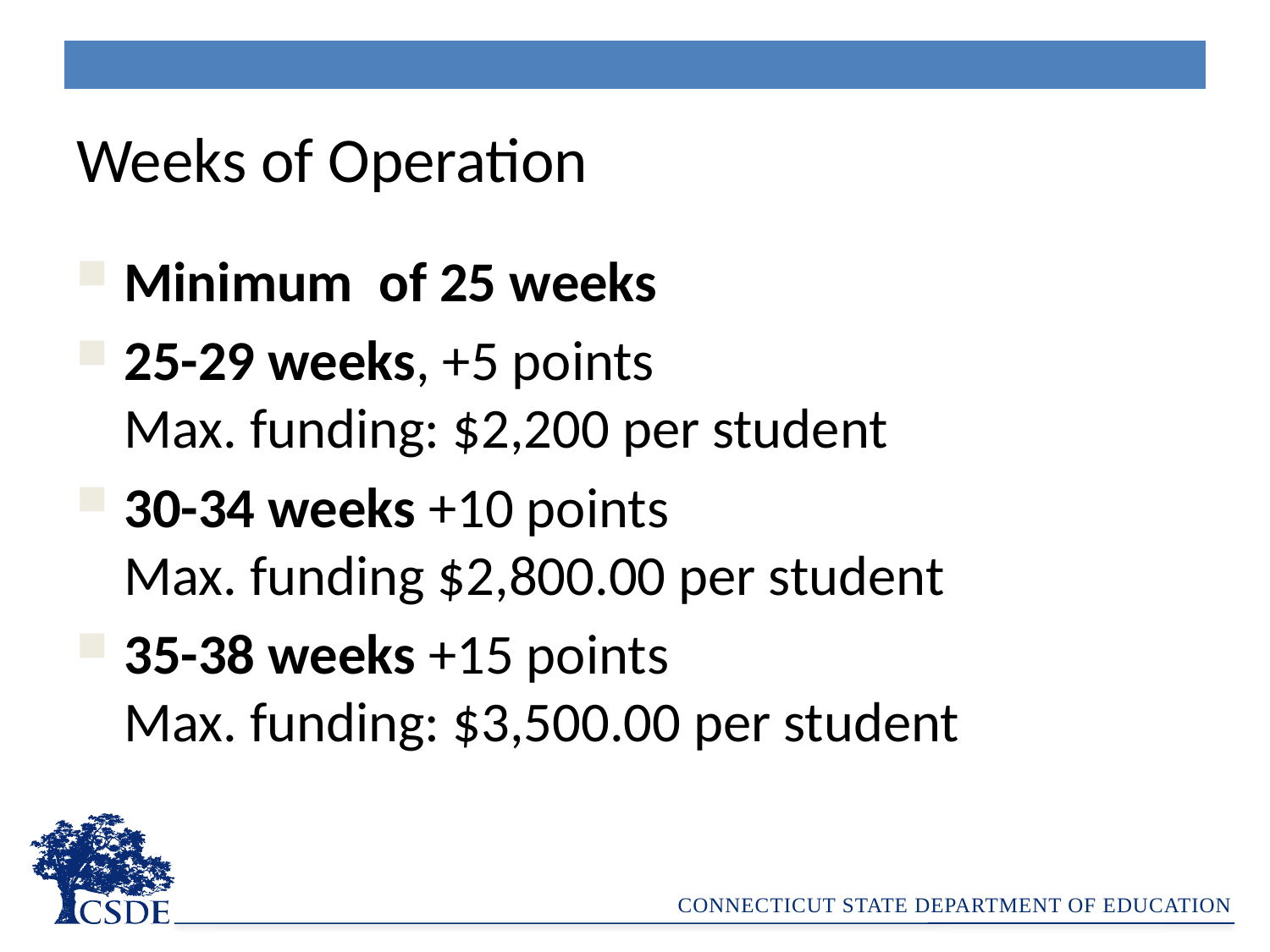

|  |
| --- |
Weeks of Operation

Minimum  of 25 weeks
25-29 weeks, +5 points
Max. funding: $2,200 per student
30-34 weeks +10 points
Max. funding $2,800.00 per student
35-38 weeks +15 points
Max. funding: $3,500.00 per student